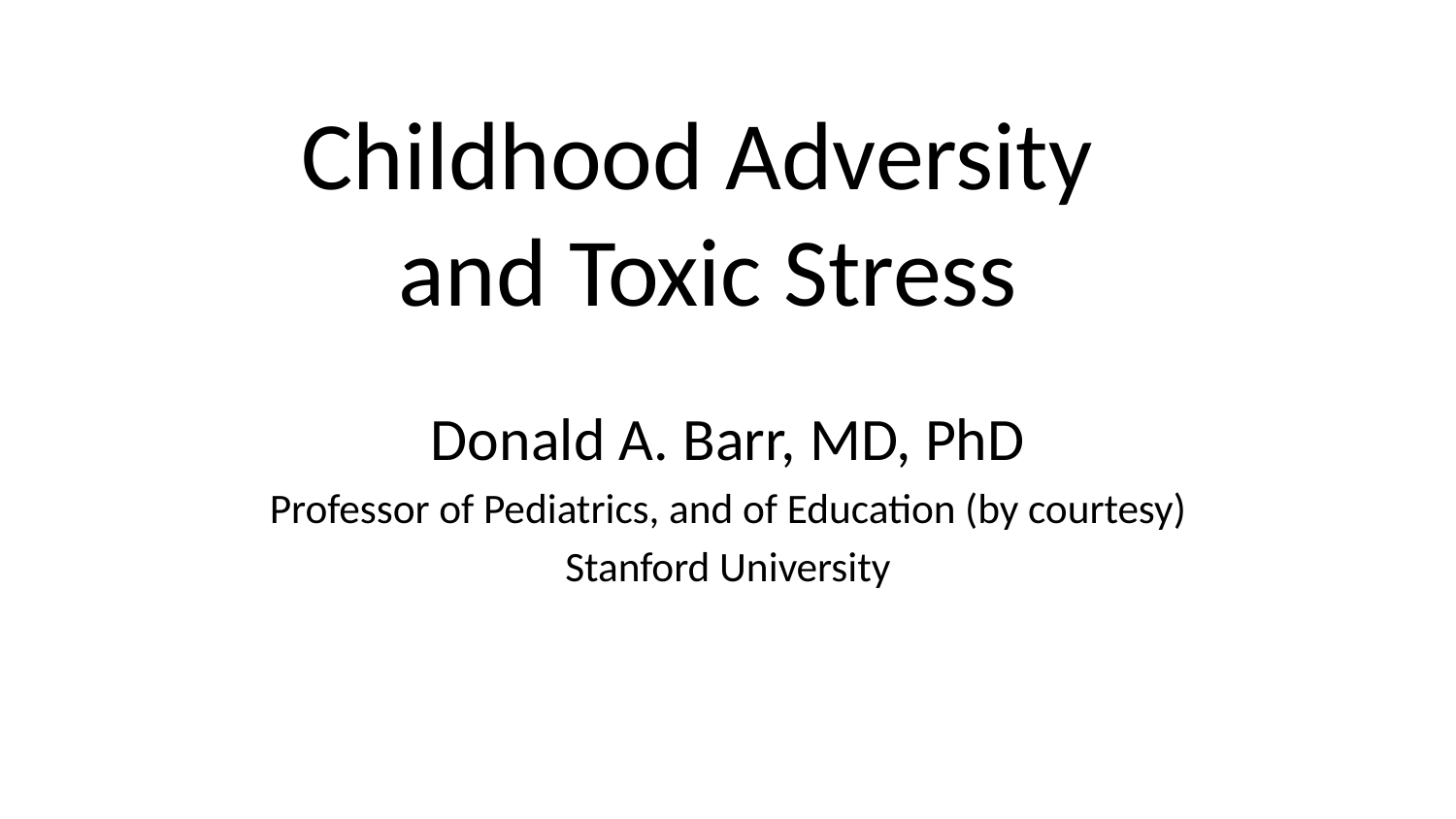

# Childhood Adversity and Toxic Stress
Donald A. Barr, MD, PhD
Professor of Pediatrics, and of Education (by courtesy)
Stanford University